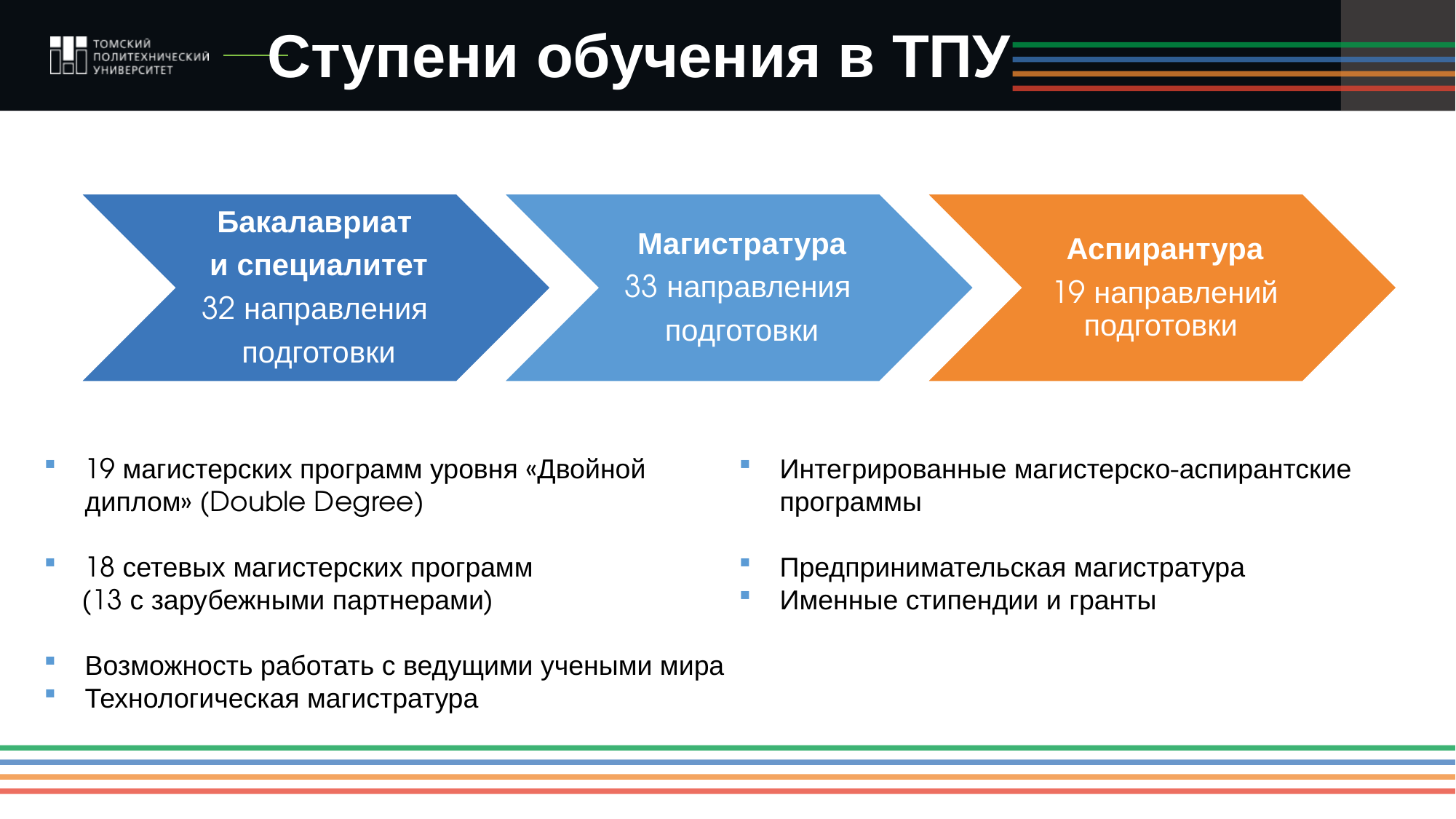

Ступени обучения в ТПУ

Бакалавриат
и специалитет
32 направления
подготовки
Магистратура
33 направления
подготовки
Аспирантура
19 направлений подготовки
19 магистерских программ уровня «Двойной диплом» (Double Degree)

18 сетевых магистерских программ
     (13 с зарубежными партнерами)

Возможность работать с ведущими учеными мира
Технологическая магистратура

Интегрированные магистерско-аспирантские программы

Предпринимательская магистратура
Именные стипендии и гранты